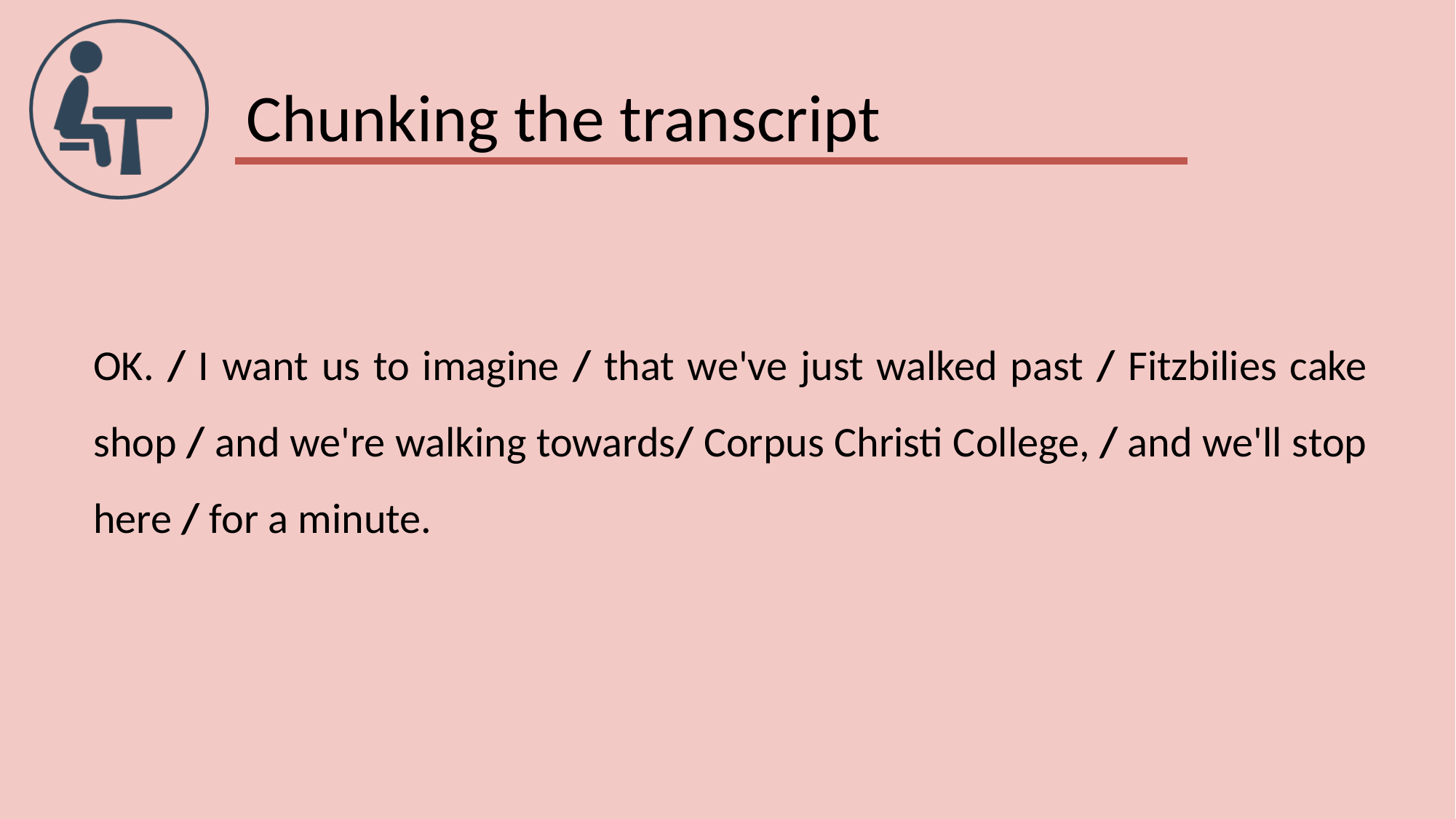

# Chunking the transcript

OK. / I want us to imagine / that we've just walked past / Fitzbilies cake shop / and we're walking towards/ Corpus Christi College, / and we'll stop here / for a minute.